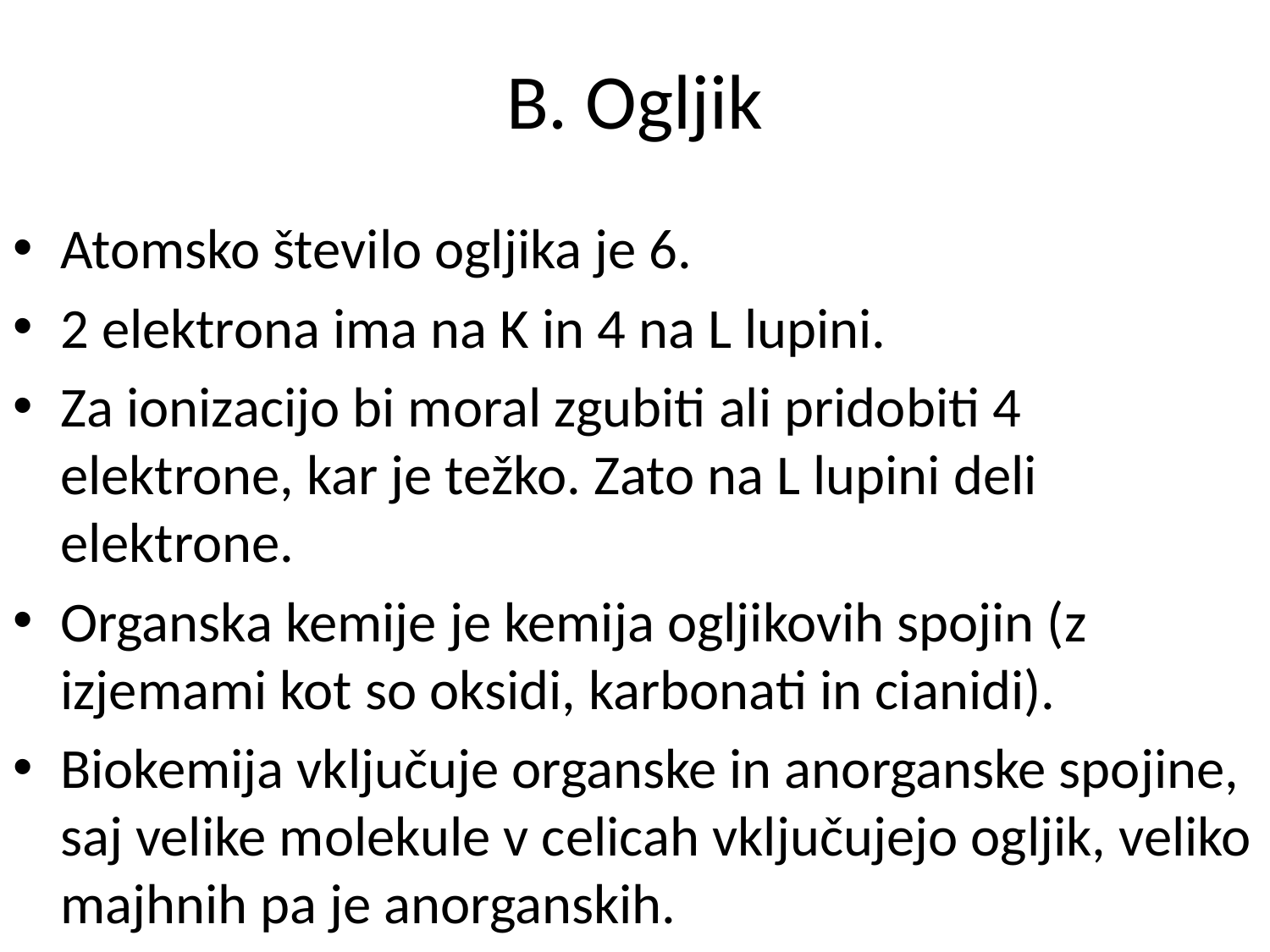

# B. Ogljik
Atomsko število ogljika je 6.
2 elektrona ima na K in 4 na L lupini.
Za ionizacijo bi moral zgubiti ali pridobiti 4 elektrone, kar je težko. Zato na L lupini deli elektrone.
Organska kemije je kemija ogljikovih spojin (z izjemami kot so oksidi, karbonati in cianidi).
Biokemija vključuje organske in anorganske spojine, saj velike molekule v celicah vključujejo ogljik, veliko majhnih pa je anorganskih.